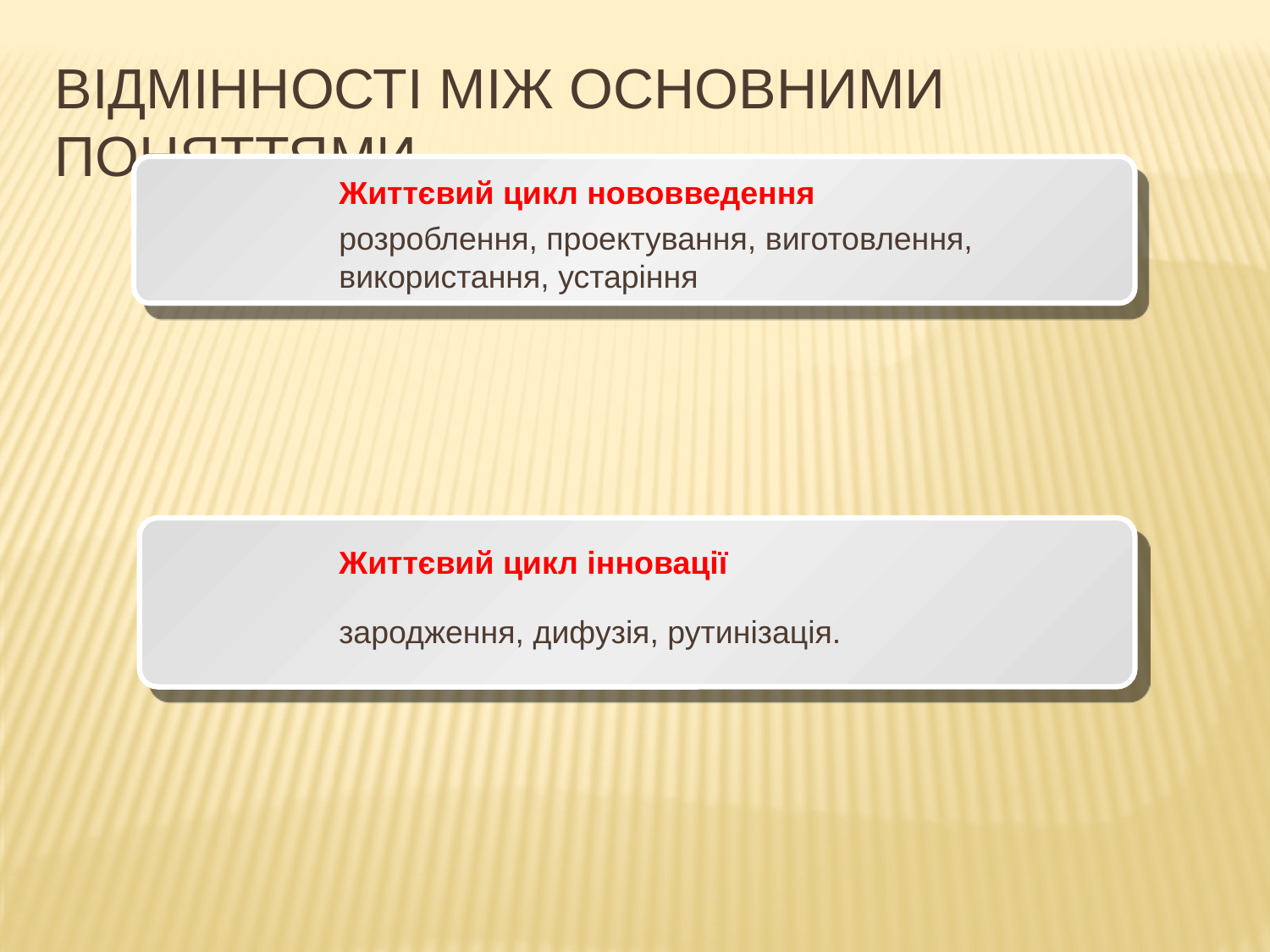

Відмінності між основними поняттями

Життєвий цикл нововведення
розроблення, проектування, виготовлення, використання, устаріння

Життєвий цикл інновації
зародження, дифузія, рутинізація.